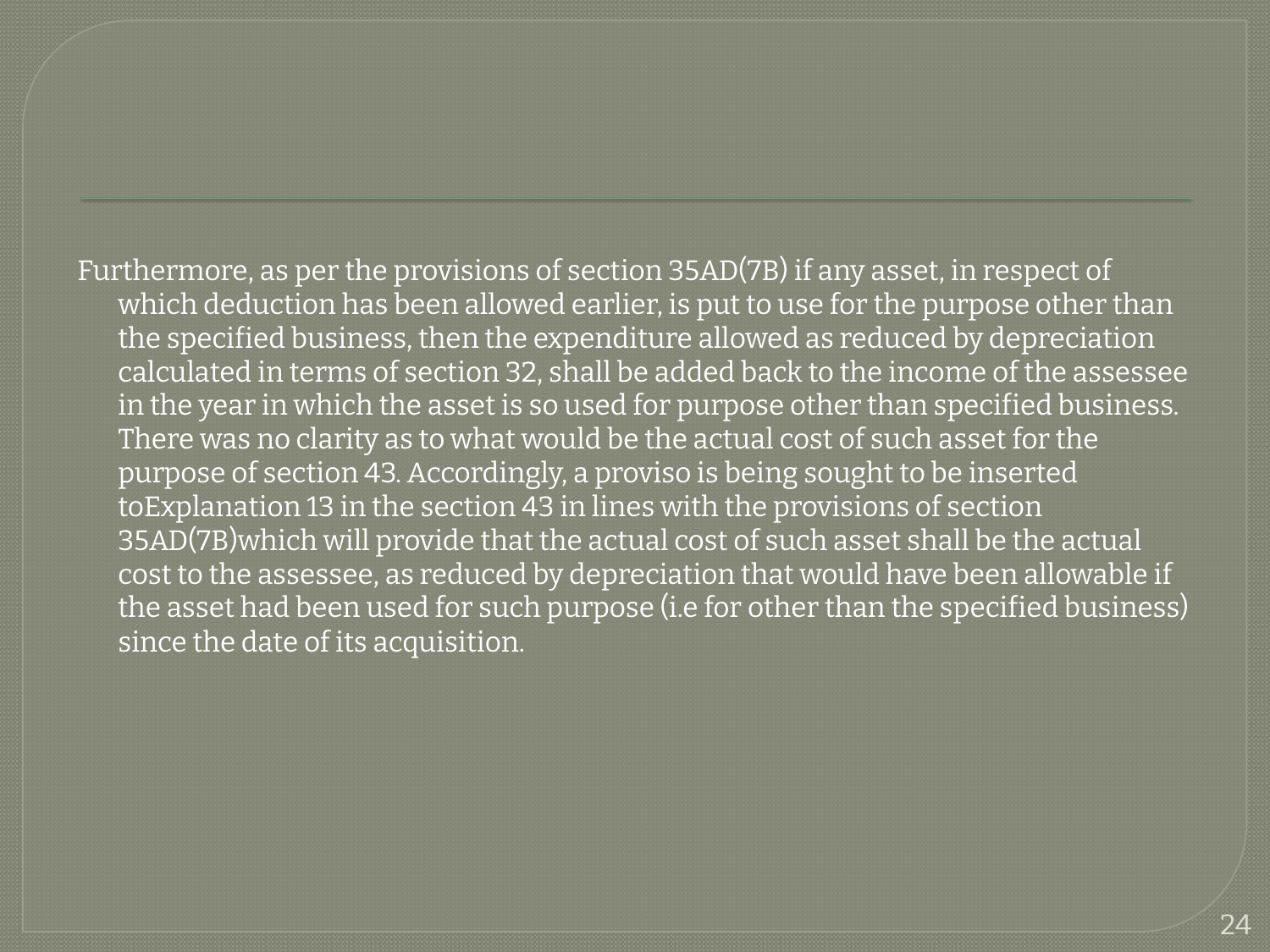

Furthermore, as per the provisions of section 35AD(7B) if any asset, in respect of which deduction has been allowed earlier, is put to use for the purpose other than the specified business, then the expenditure allowed as reduced by depreciation  calculated in terms of section 32, shall be added back to the income of the assessee in the year in which the asset is so used for purpose other than specified business. There was no clarity as to what would be the actual cost of such asset for the purpose of section 43. Accordingly, a proviso is being sought to be inserted toExplanation 13 in the section 43 in lines with the provisions of section 35AD(7B)which will provide that the actual cost of such asset shall be the actual cost to the assessee, as reduced by depreciation that would have been allowable if the asset had been used for such purpose (i.e for other than the specified business) since the date of its acquisition.
24